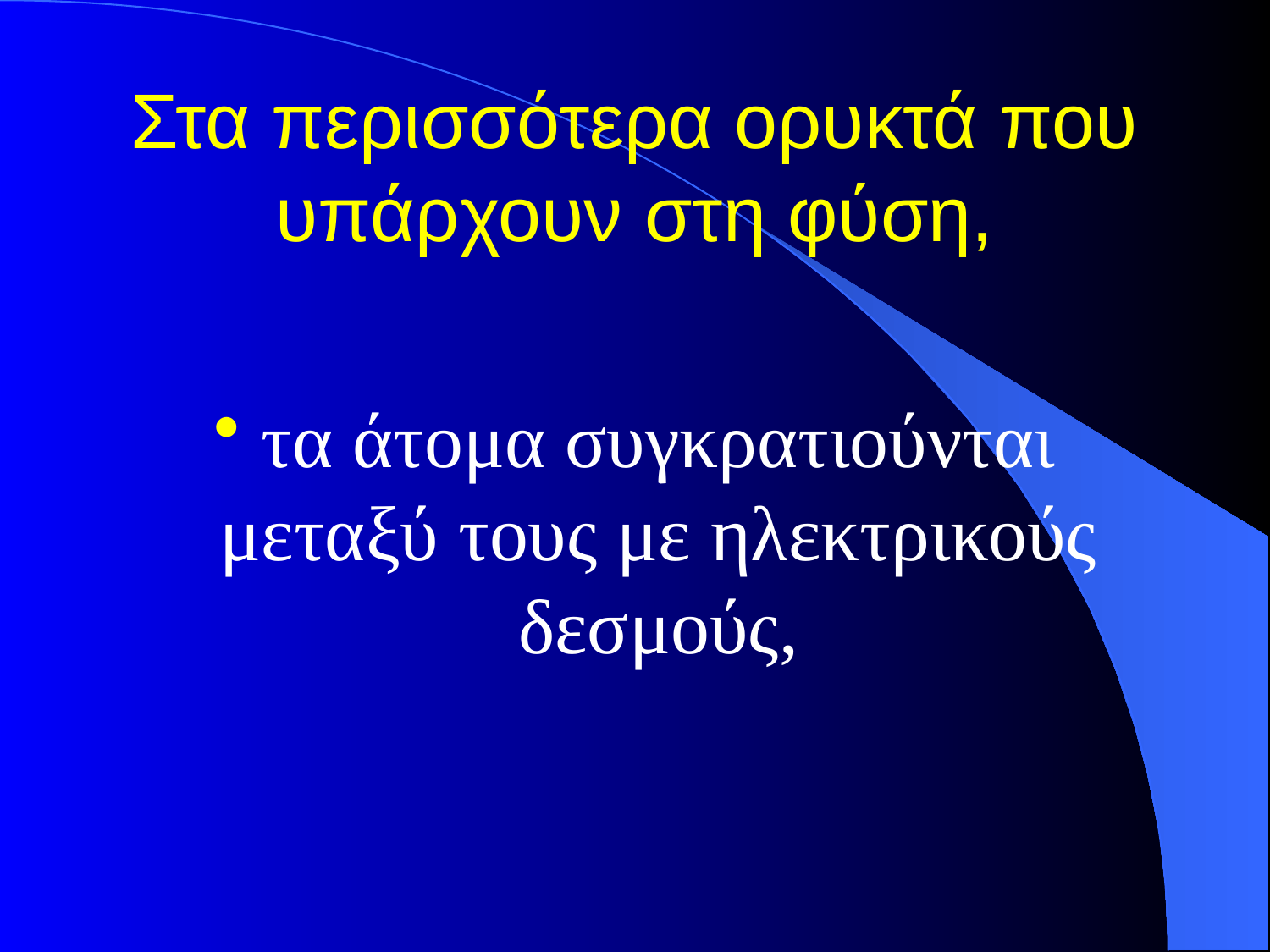

# Στα περισσότερα ορυκτά που υπάρχουν στη φύση,

τα άτομα συγκρατιούνται μεταξύ τους με ηλεκτρικούς δεσμούς,